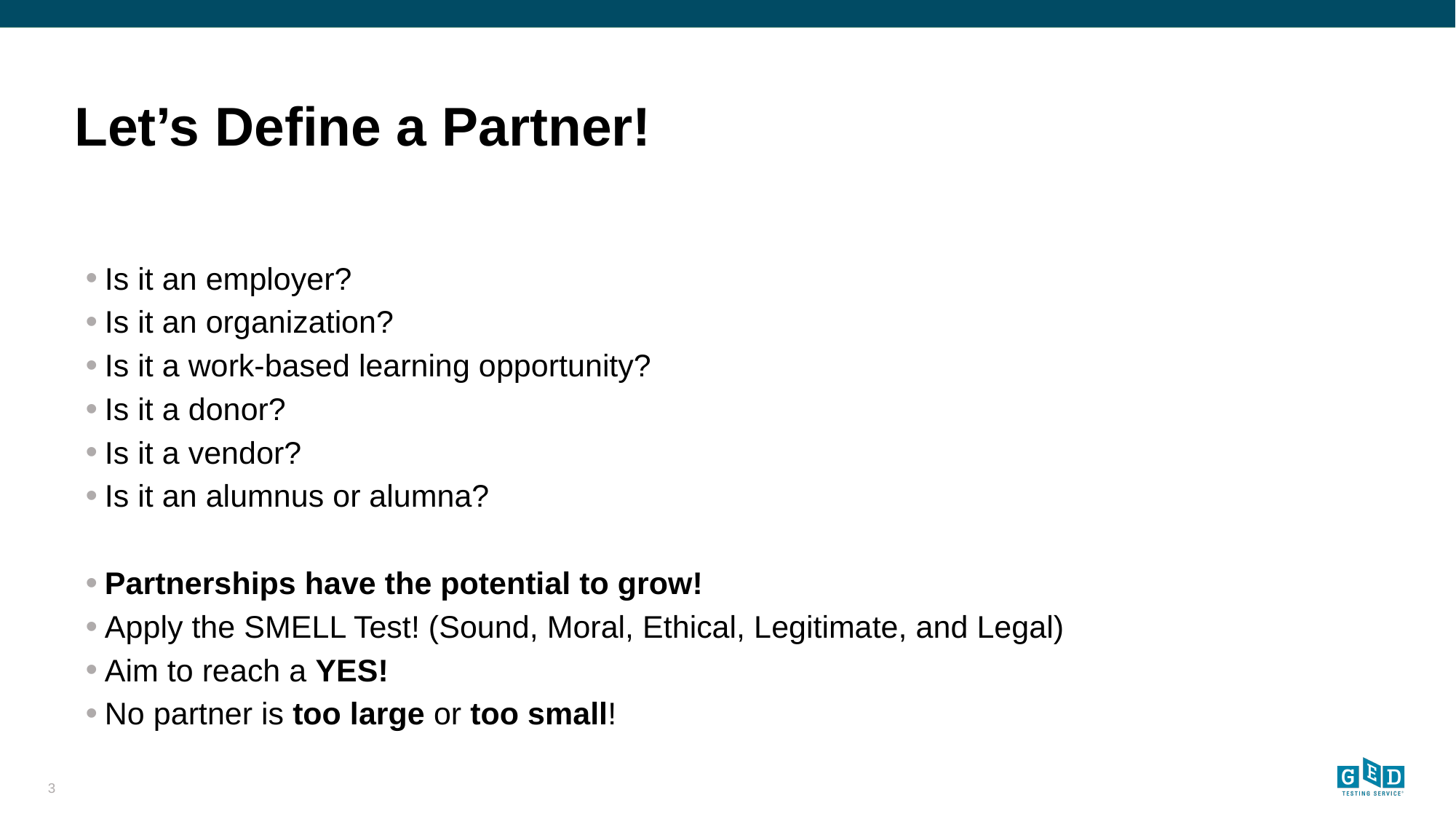

# Let’s Define a Partner!
Is it an employer?
Is it an organization?
Is it a work-based learning opportunity?
Is it a donor?
Is it a vendor?
Is it an alumnus or alumna?

Partnerships have the potential to grow!
Apply the SMELL Test! (Sound, Moral, Ethical, Legitimate, and Legal)
Aim to reach a YES!
No partner is too large or too small!

3